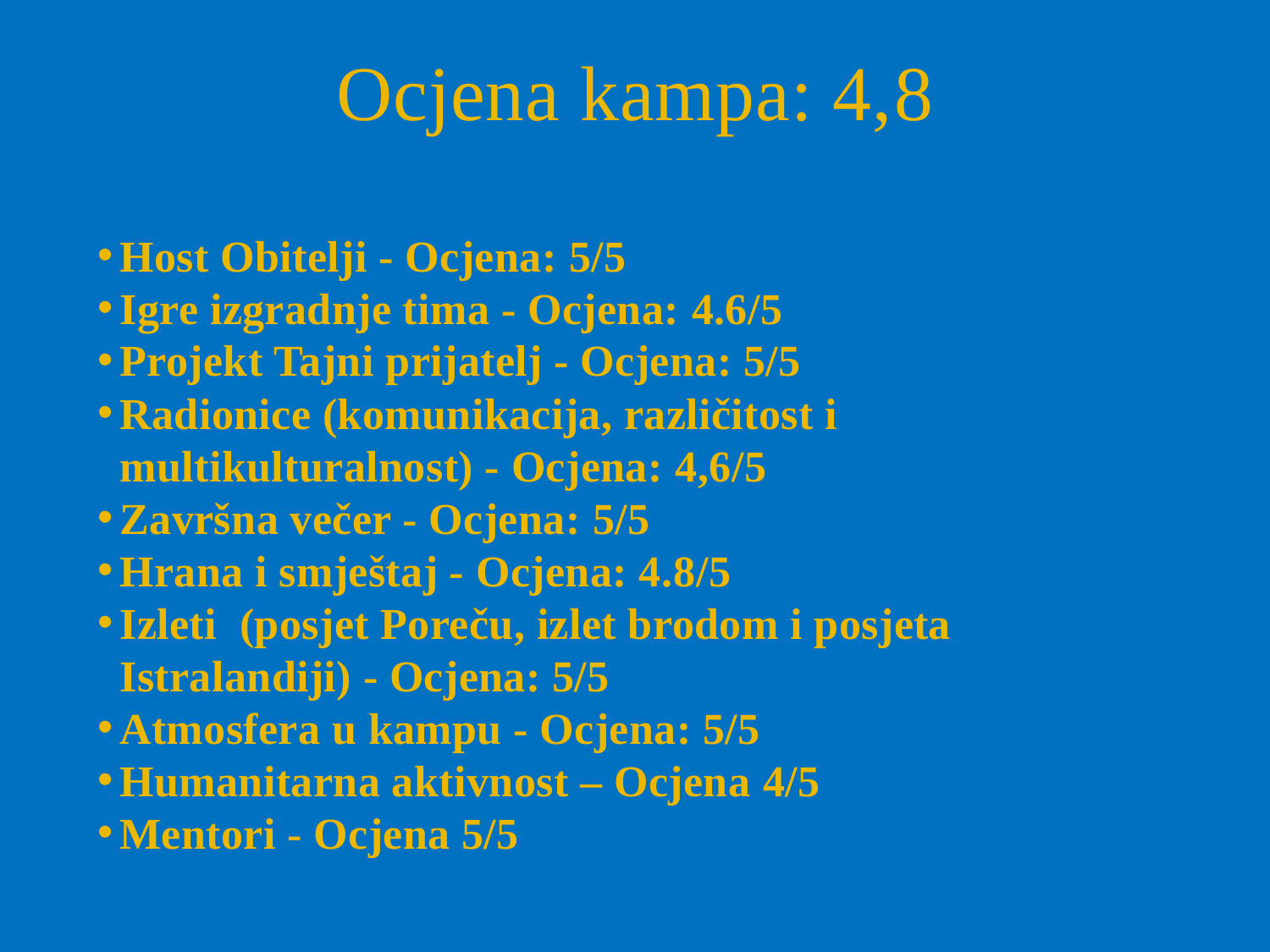

Ocjena kampa: 4,8
Host Obitelji - Ocjena: 5/5
Igre izgradnje tima - Ocjena: 4.6/5
Projekt Tajni prijatelj - Ocjena: 5/5
Radionice (komunikacija, različitost i multikulturalnost) - Ocjena: 4,6/5
Završna večer - Ocjena: 5/5
Hrana i smještaj - Ocjena: 4.8/5
Izleti  (posjet Poreču, izlet brodom i posjeta Istralandiji) - Ocjena: 5/5
Atmosfera u kampu - Ocjena: 5/5
Humanitarna aktivnost – Ocjena 4/5
Mentori - Ocjena 5/5